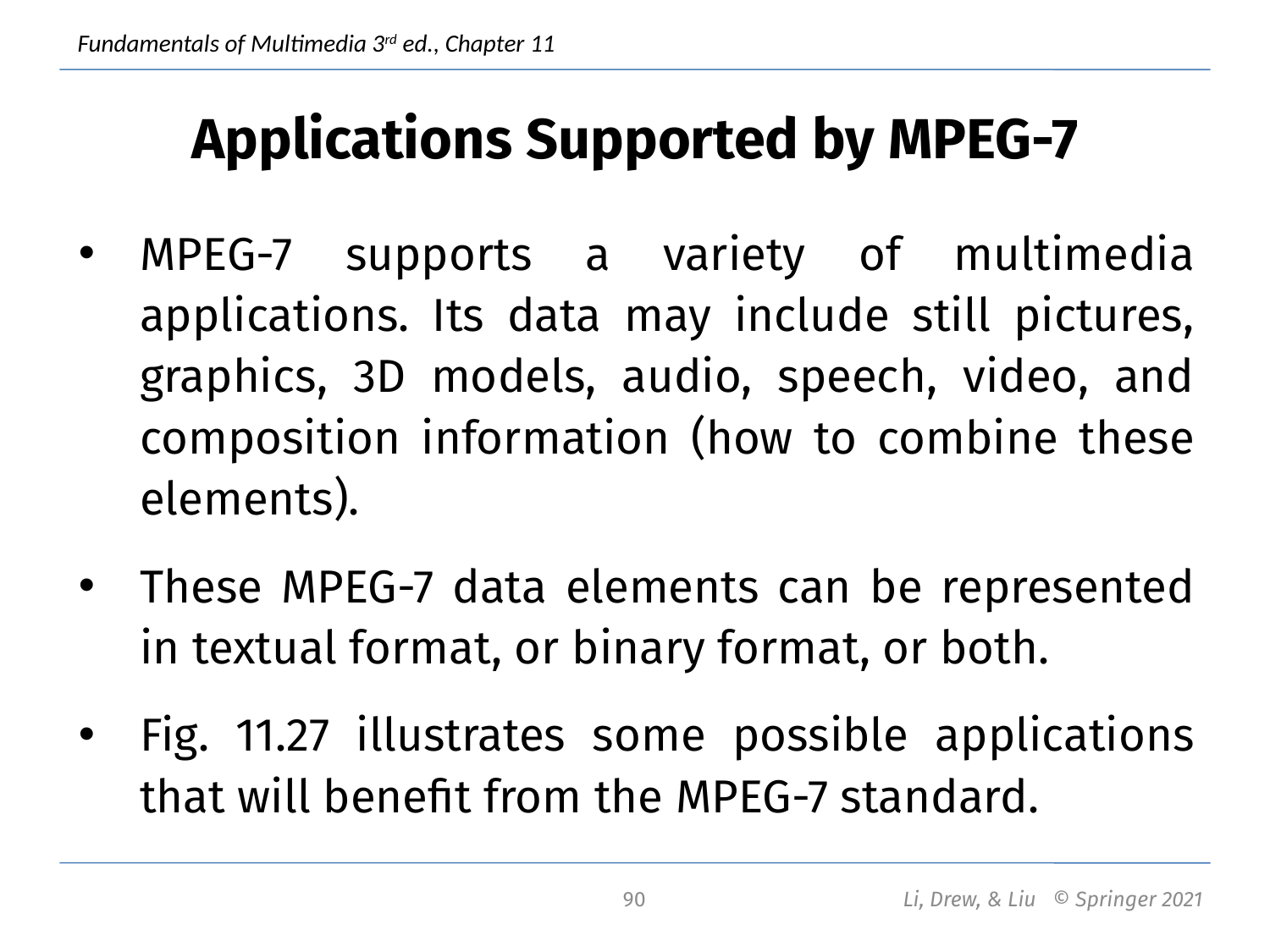

# Applications Supported by MPEG-7
MPEG-7 supports a variety of multimedia applications. Its data may include still pictures, graphics, 3D models, audio, speech, video, and composition information (how to combine these elements).
These MPEG-7 data elements can be represented in textual format, or binary format, or both.
Fig. 11.27 illustrates some possible applications that will benefit from the MPEG-7 standard.
90
Li, Drew, & Liu   © Springer 2021